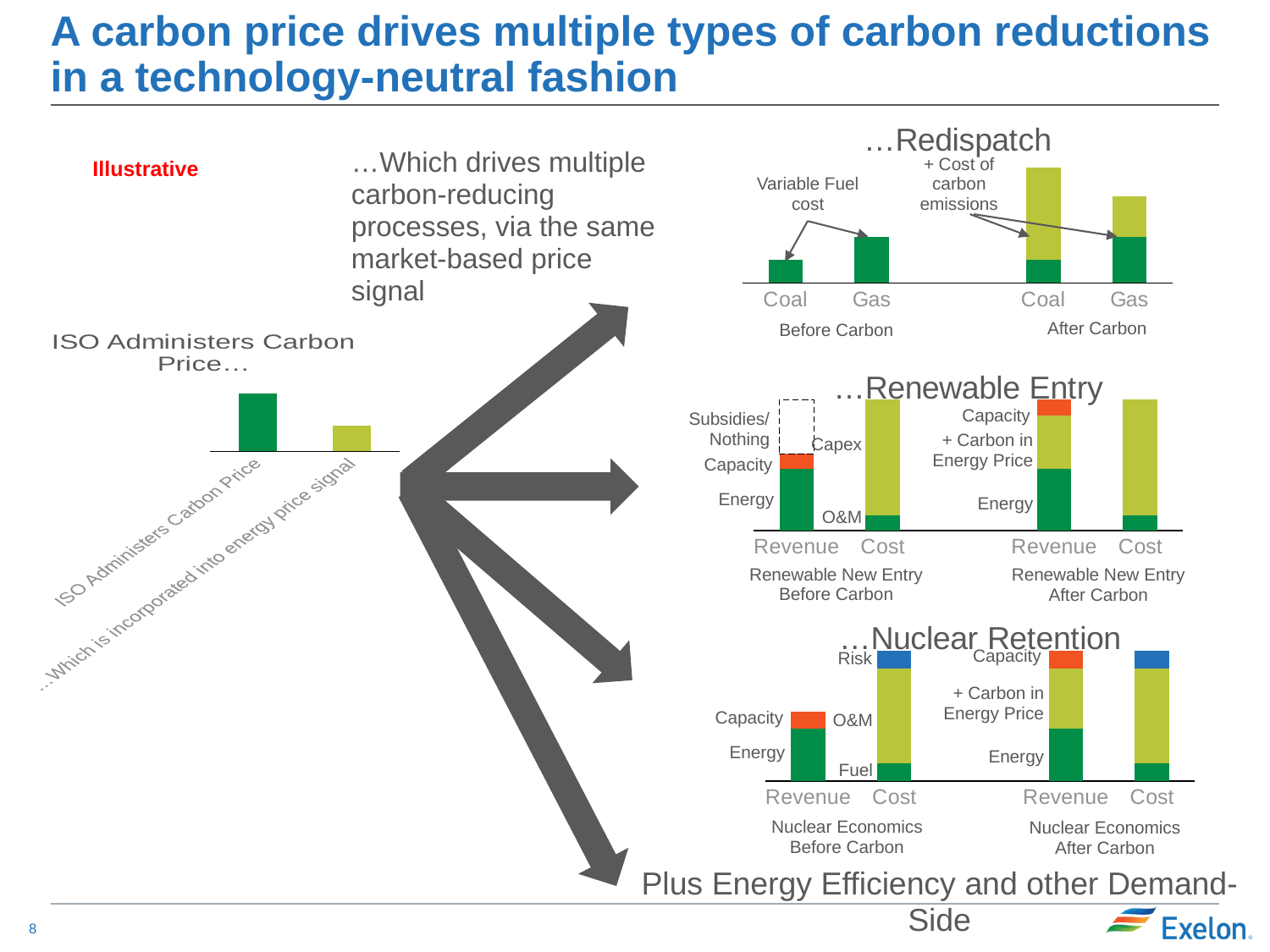

# A carbon price drives multiple types of carbon reductions in a technology-neutral fashion

### Chart: …Redispatch

| Category | Series 1 | Series 2 |
|---|---|---|
| Coal | 20.0 | None |
| Gas | 40.0 | None |
|    | None | None |
| Coal | 20.0 | 80.0 |
| Gas | 40.0 | 35.0 |
…Which drives multiple carbon-reducing processes, via the same market-based price signal
+ Cost of carbon emissions
Illustrative
Variable Fuel cost
After Carbon
Before Carbon

### Chart: ISO Administers Carbon Price…

| Category | Series 1 |
|---|---|
| ISO Administers Carbon Price | 80.0 |
| …Which is incorporated into energy price signal | 35.0 |

### Chart: …Renewable Entry

| Category | Series 1 | Series 2 | Series 3 |
|---|---|---|---|
| Revenue | 40.0 | 10.0 | 35.0 |
| Cost | 10.0 | 75.0 | None |
|    | None | None | None |
| Revenue | 40.0 | 35.0 | 10.0 |
| Cost | 10.0 | 75.0 | None |
Capacity
Subsidies/
Nothing
+ Carbon in Energy Price
Capex
Capacity

Energy
Energy
O&M

Renewable New Entry Before Carbon
Renewable New Entry After Carbon

### Chart: …Nuclear Retention

| Category | Series 1 | Series 2 | Series 3 |
|---|---|---|---|
| Revenue | 30.0 | 10.0 | None |
| Cost | 10.0 | 55.0 | 10.0 |
|    | None | None | None |
| Revenue | 30.0 | 35.0 | 10.0 |
| Cost | 10.0 | 55.0 | 10.0 |
Capacity
Risk

+ Carbon in Energy Price
Capacity
O&M
Energy
Energy
Fuel
Nuclear Economics Before Carbon
Nuclear Economics After Carbon
Plus Energy Efficiency and other Demand-Side
8